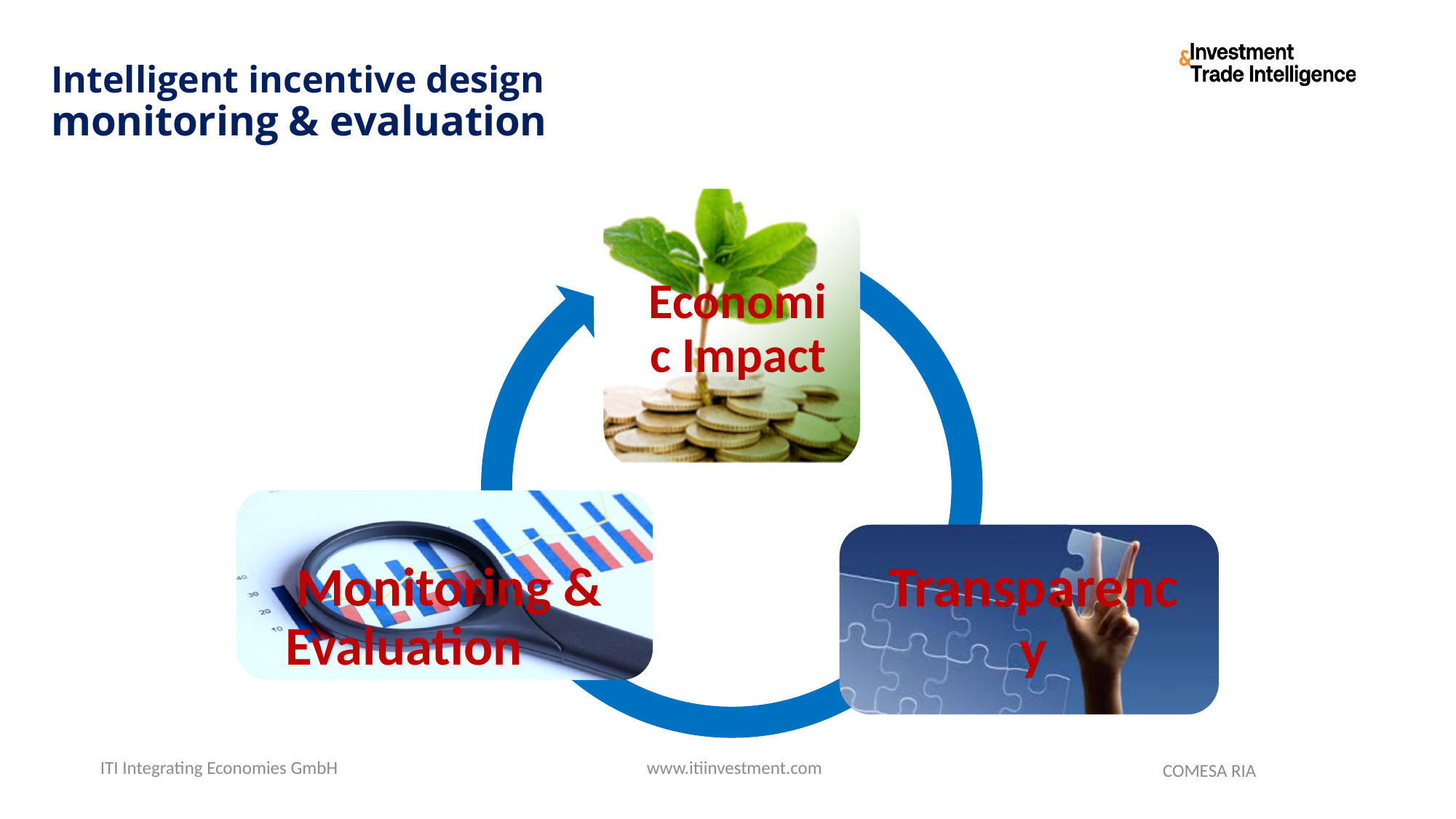

# Intelligent incentive design monitoring & evaluation
Economic Impact
Transparency
Monitoring & Evaluation